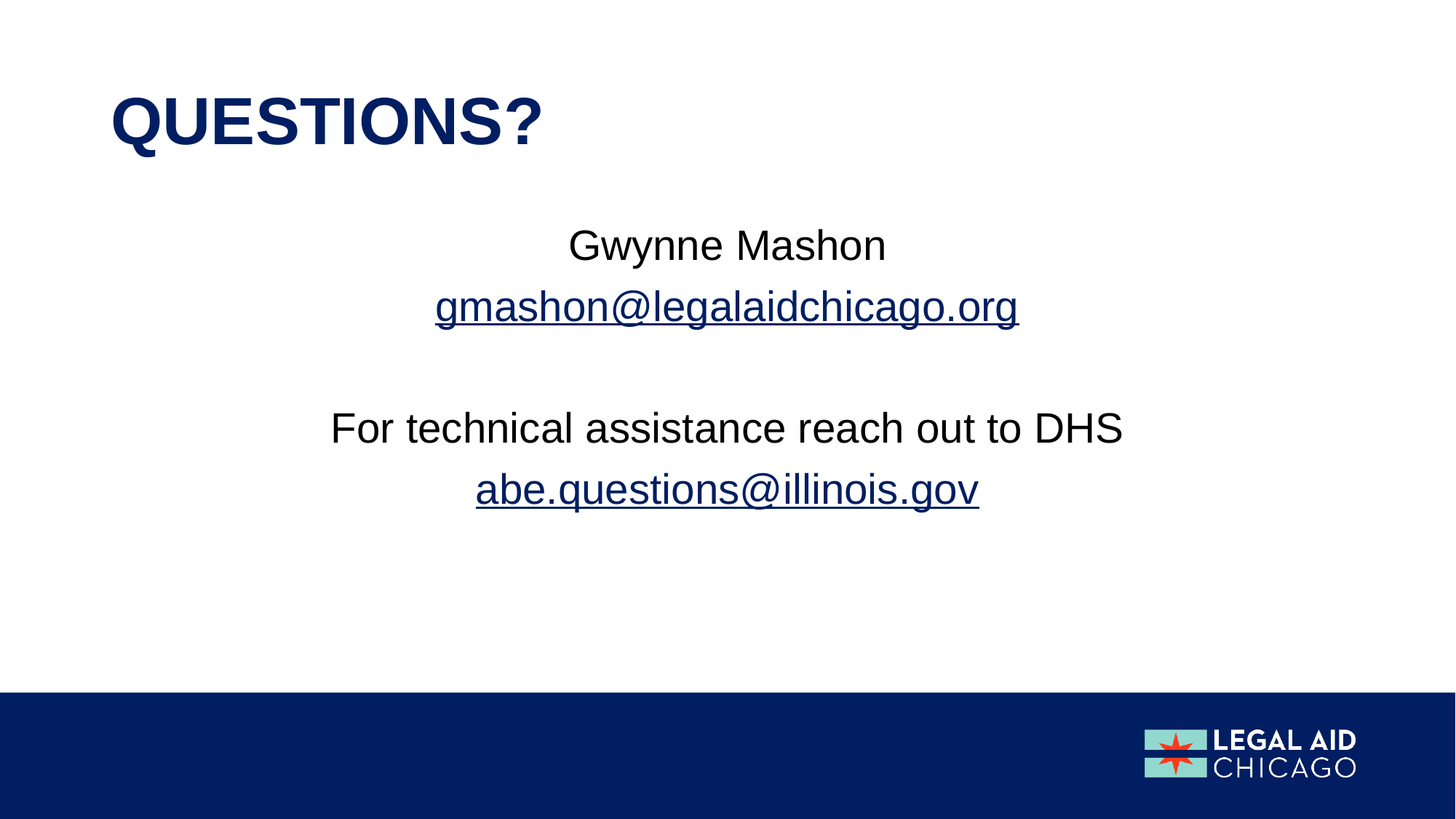

# Questions?
Gwynne Mashon
gmashon@legalaidchicago.org

For technical assistance reach out to DHS
abe.questions@illinois.gov